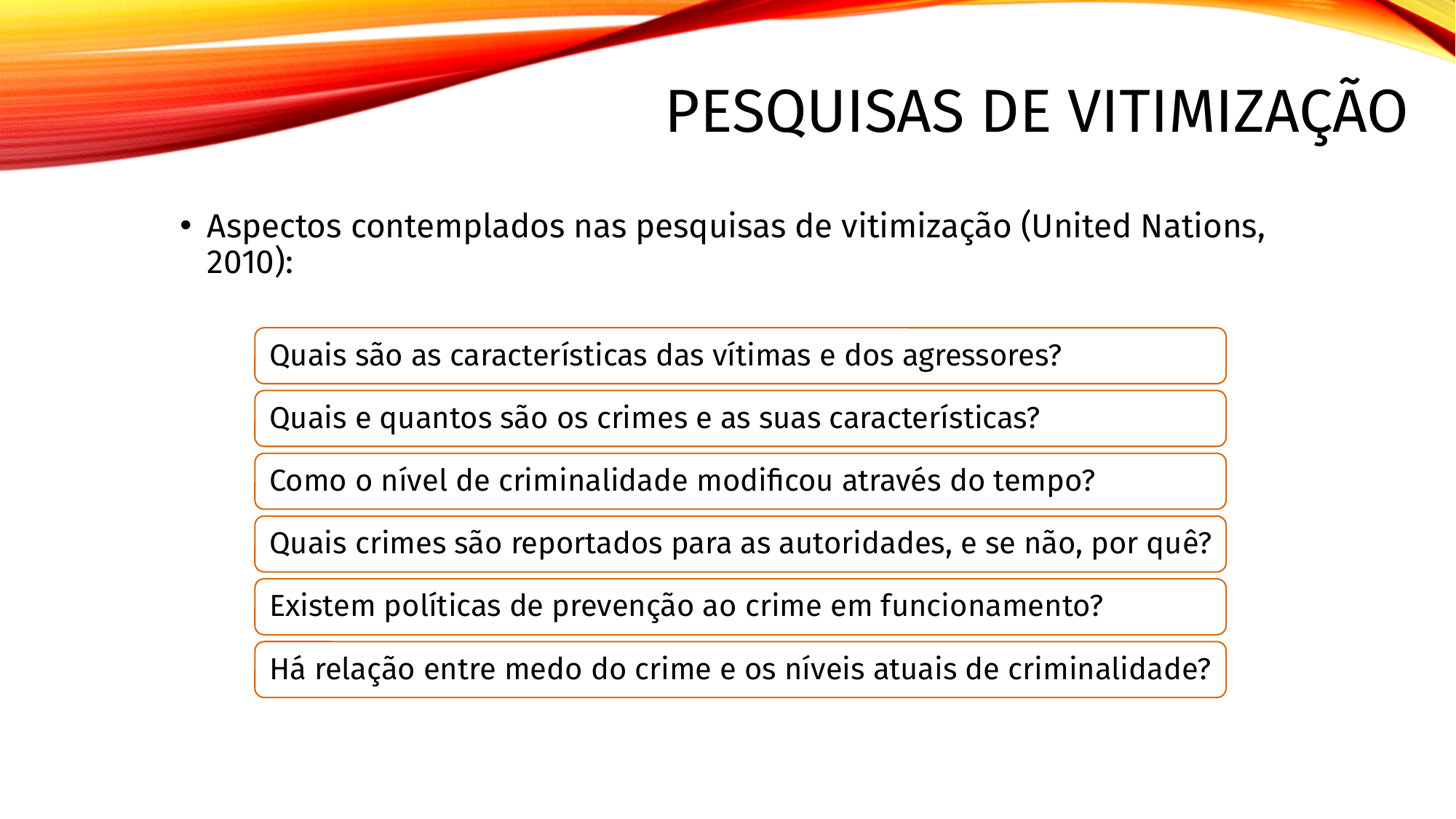

# Pesquisas de vitimização
Aspectos contemplados nas pesquisas de vitimização (United Nations, 2010):

Quais são as características das vítimas e dos agressores?
Quais e quantos são os crimes e as suas características?
Como o nível de criminalidade modificou através do tempo?
Quais crimes são reportados para as autoridades, e se não, por quê?
Existem políticas de prevenção ao crime em funcionamento?
Há relação entre medo do crime e os níveis atuais de criminalidade?